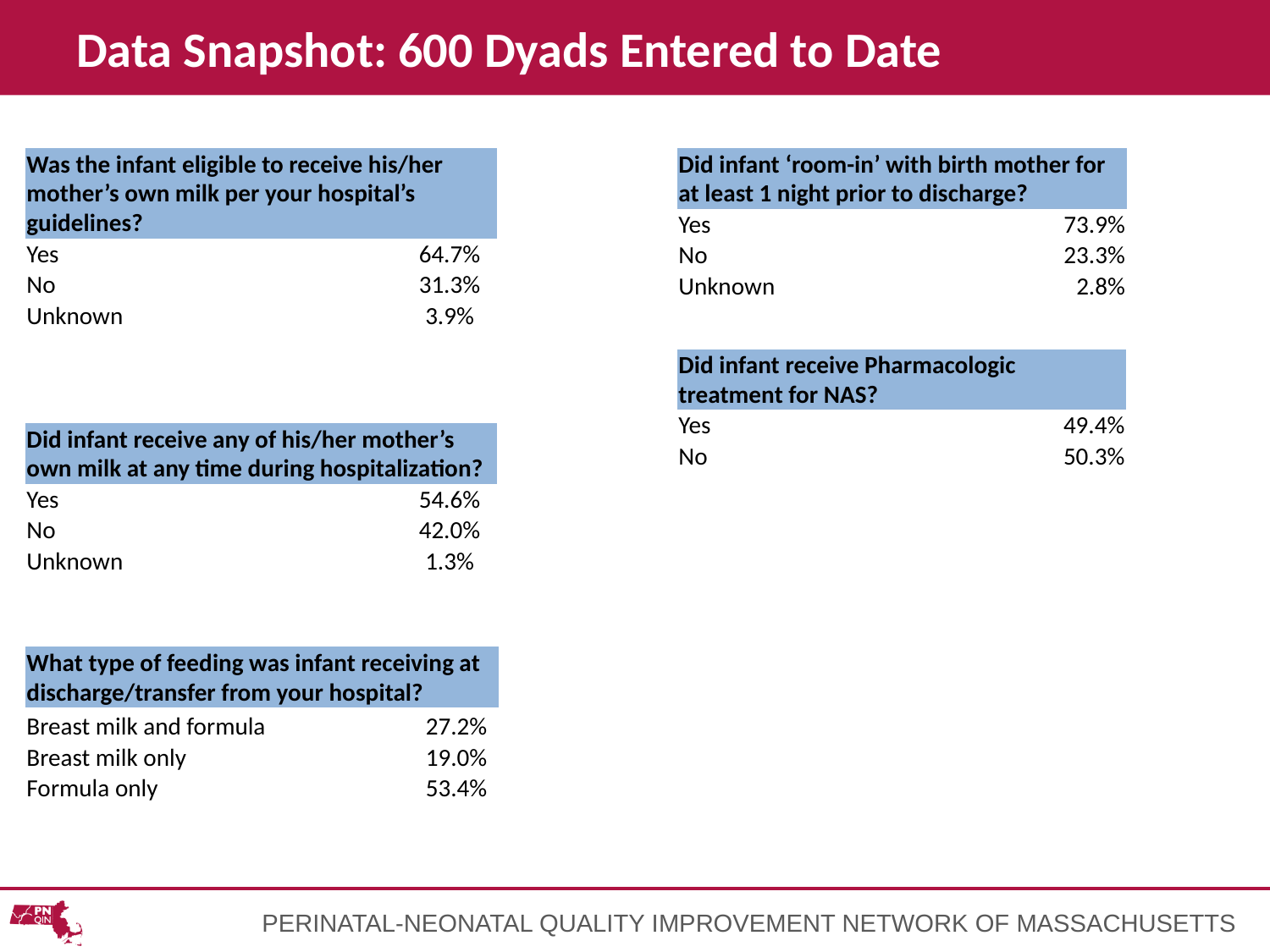

# Data Snapshot: 600 Dyads Entered to Date
| Was the infant eligible to receive his/her mother’s own milk per your hospital’s guidelines? |  |
| --- | --- |
| Yes | 64.7% |
| No | 31.3% |
| Unknown | 3.9% |
| Did infant ‘room-in’ with birth mother for at least 1 night prior to discharge? |  |
| --- | --- |
| Yes | 73.9% |
| No | 23.3% |
| Unknown | 2.8% |
| Did infant receive Pharmacologic treatment for NAS? |  |
| --- | --- |
| Yes | 49.4% |
| No | 50.3% |
| Did infant receive any of his/her mother’s own milk at any time during hospitalization? |  |
| --- | --- |
| Yes | 54.6% |
| No | 42.0% |
| Unknown | 1.3% |
| What type of feeding was infant receiving at discharge/transfer from your hospital? |  |
| --- | --- |
| Breast milk and formula | 27.2% |
| Breast milk only | 19.0% |
| Formula only | 53.4% |